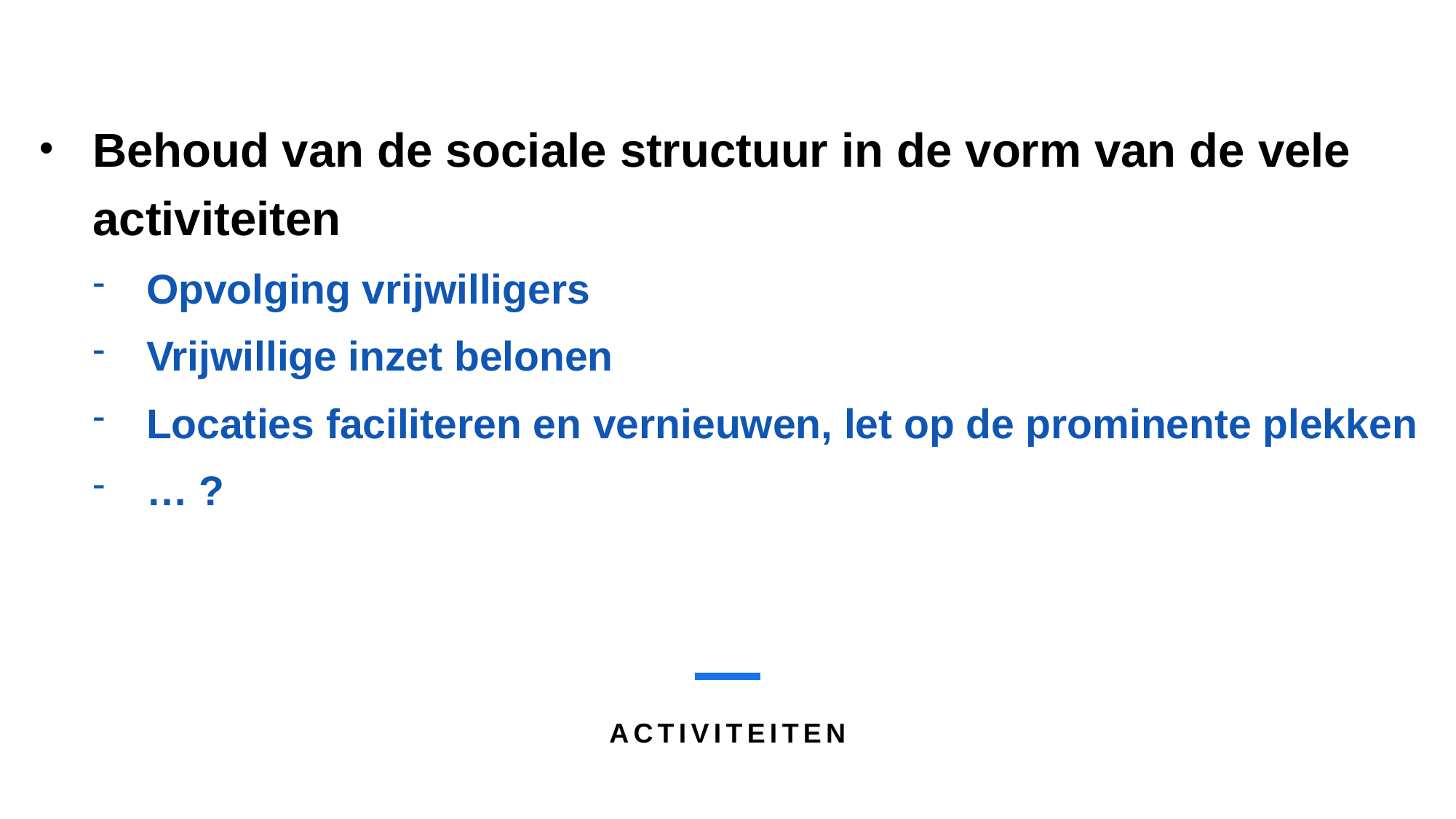

Behoud van de sociale structuur in de vorm van de vele activiteiten
Opvolging vrijwilligers
Vrijwillige inzet belonen
Locaties faciliteren en vernieuwen, let op de prominente plekken
… ?

activiteiten